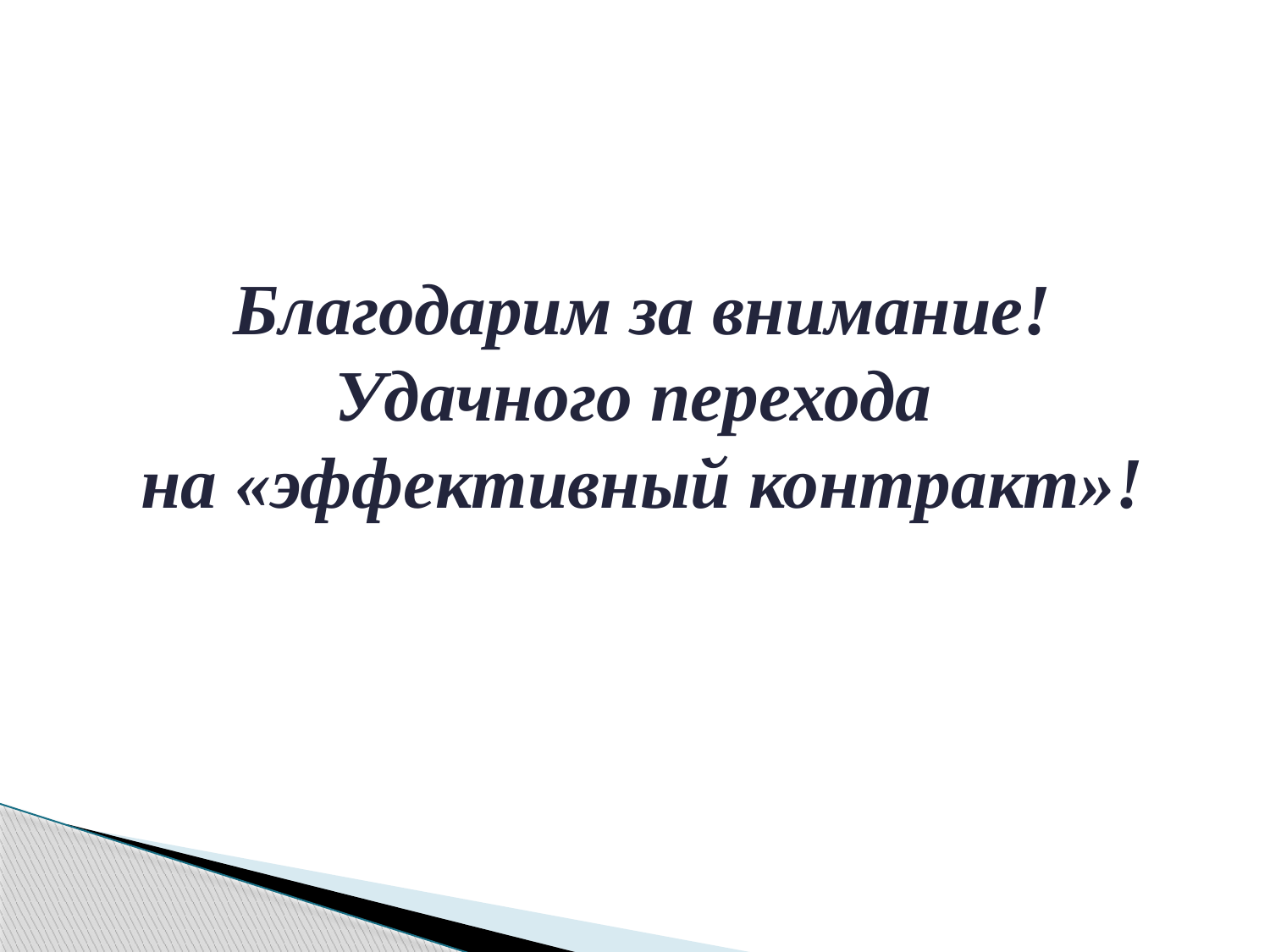

# Благодарим за внимание! Удачного перехода на «эффективный контракт»!